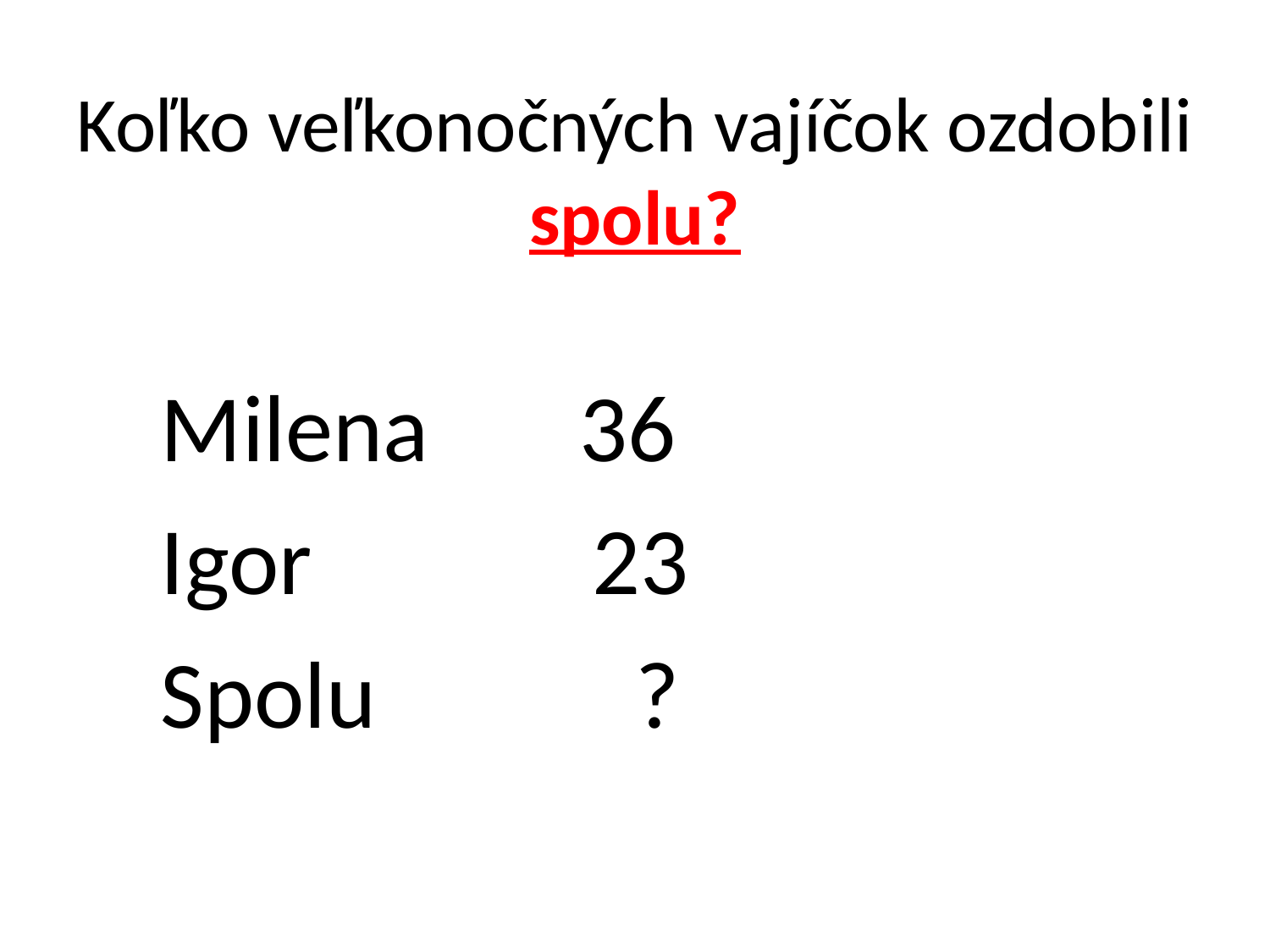

# Koľko veľkonočných vajíčok ozdobili spolu?
Milena       36
Igor             23
Spolu            ?